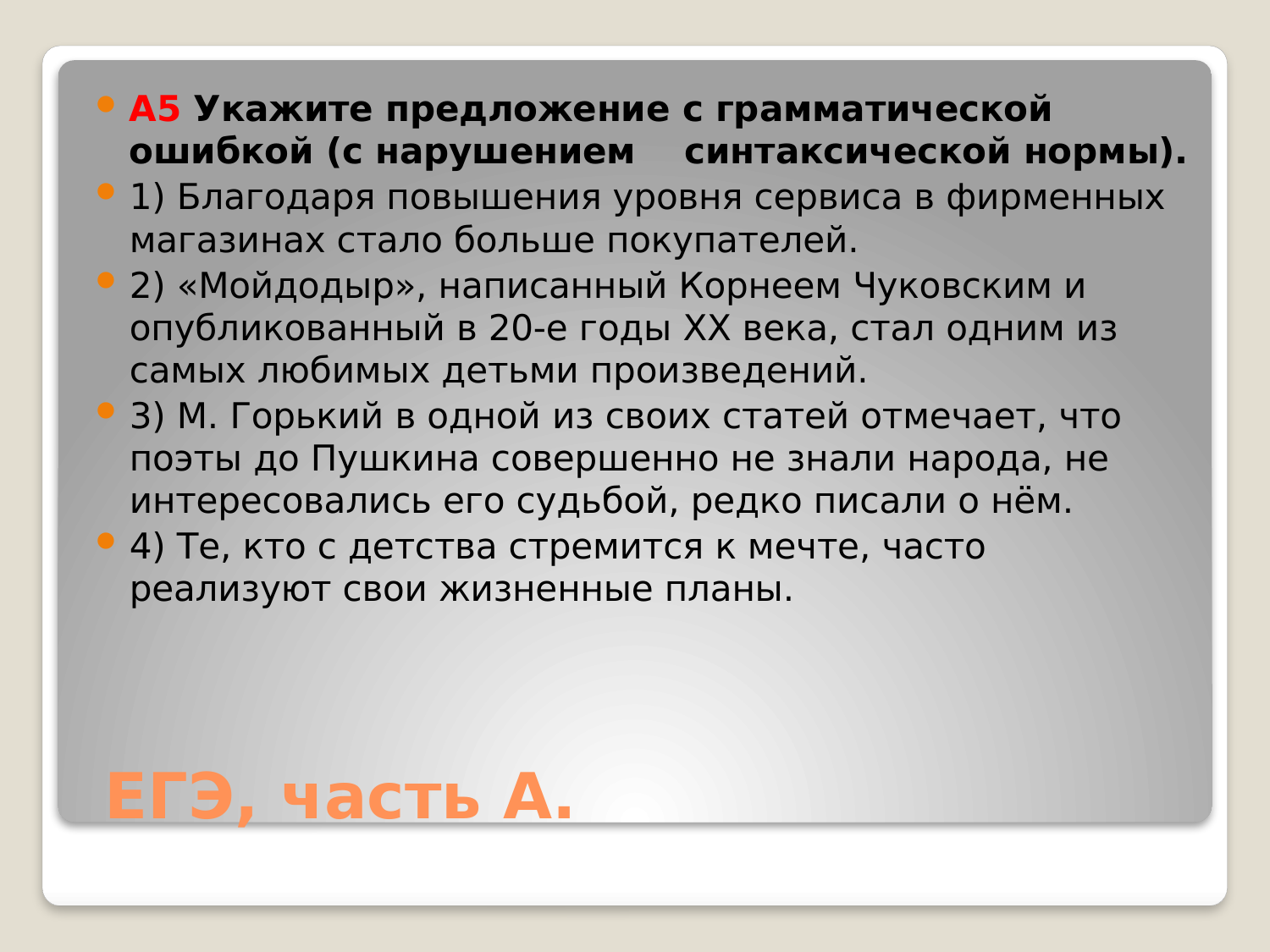

A5 Укажите предложение с грамматической ошибкой (с нарушением    синтаксической нормы).
1) Благодаря повышения уровня сервиса в фирменных магазинах стало больше покупателей.
2) «Мойдодыр», написанный Корнеем Чуковским и опубликованный в 20-е годы ХХ века, стал одним из самых любимых детьми произведений.
3) М. Горький в одной из своих статей отмечает, что поэты до Пушкина совершенно не знали народа, не интересовались его судьбой, редко писали о нём.
4) Те, кто с детства стремится к мечте, часто реализуют свои жизненные планы.
# ЕГЭ, часть А.